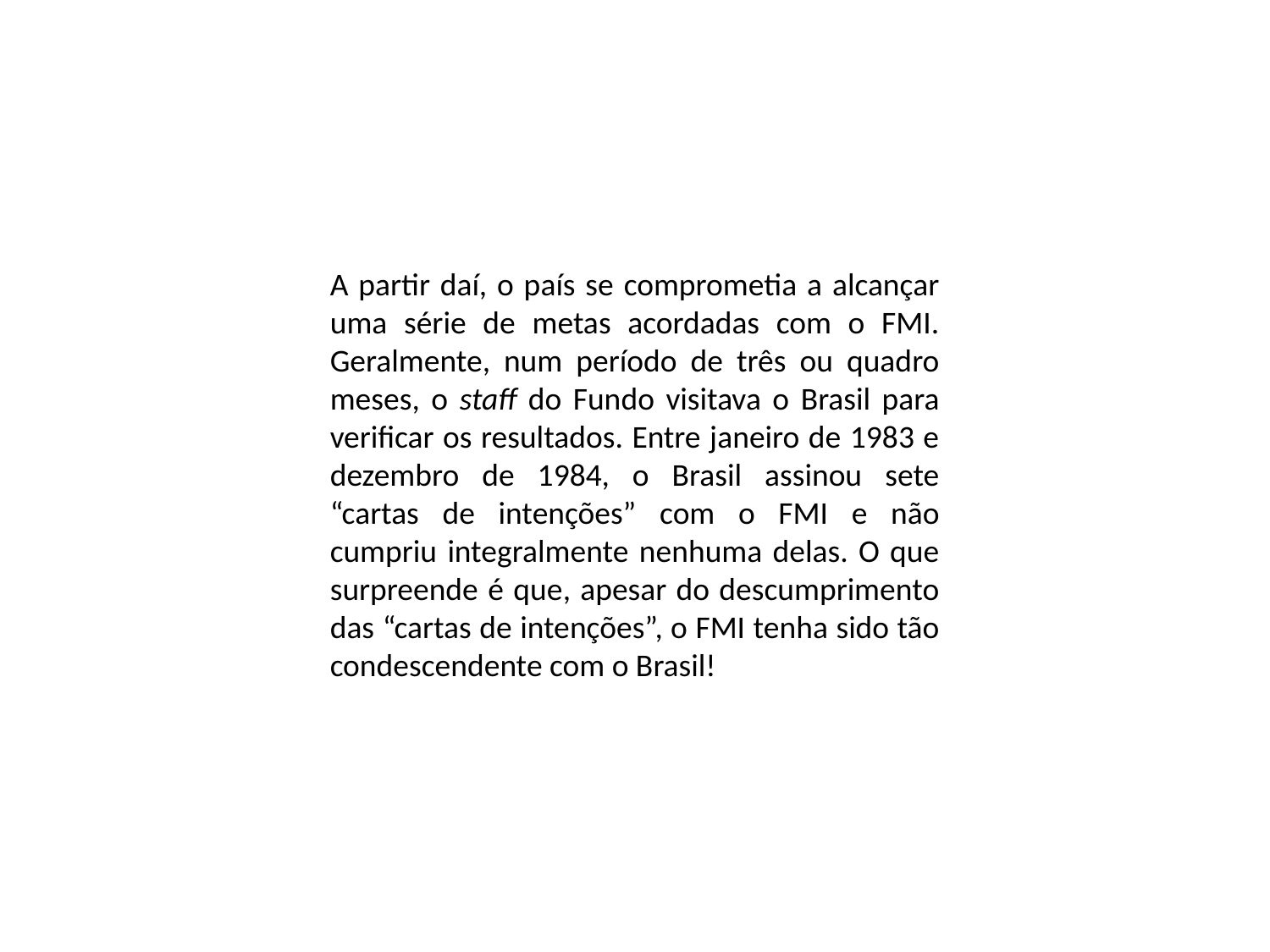

A partir daí, o país se comprometia a alcançar uma série de metas acordadas com o FMI. Geralmente, num período de três ou quadro meses, o staff do Fundo visitava o Brasil para verificar os resultados. Entre janeiro de 1983 e dezembro de 1984, o Brasil assinou sete “cartas de intenções” com o FMI e não cumpriu integralmente nenhuma delas. O que surpreende é que, apesar do descumprimento das “cartas de intenções”, o FMI tenha sido tão condescendente com o Brasil!